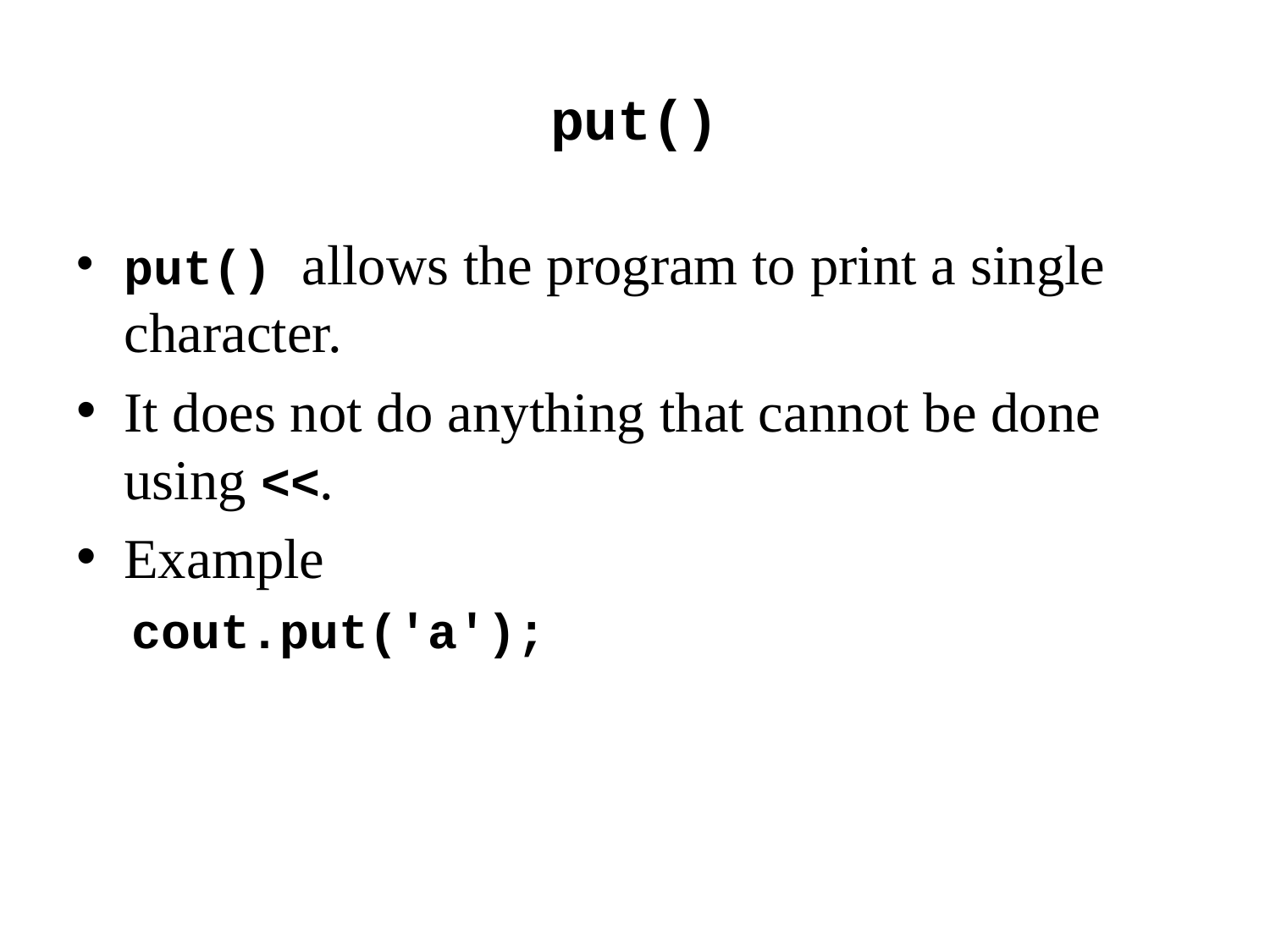

# put()
put() allows the program to print a single character.
It does not do anything that cannot be done using <<.
Example
cout.put('a');